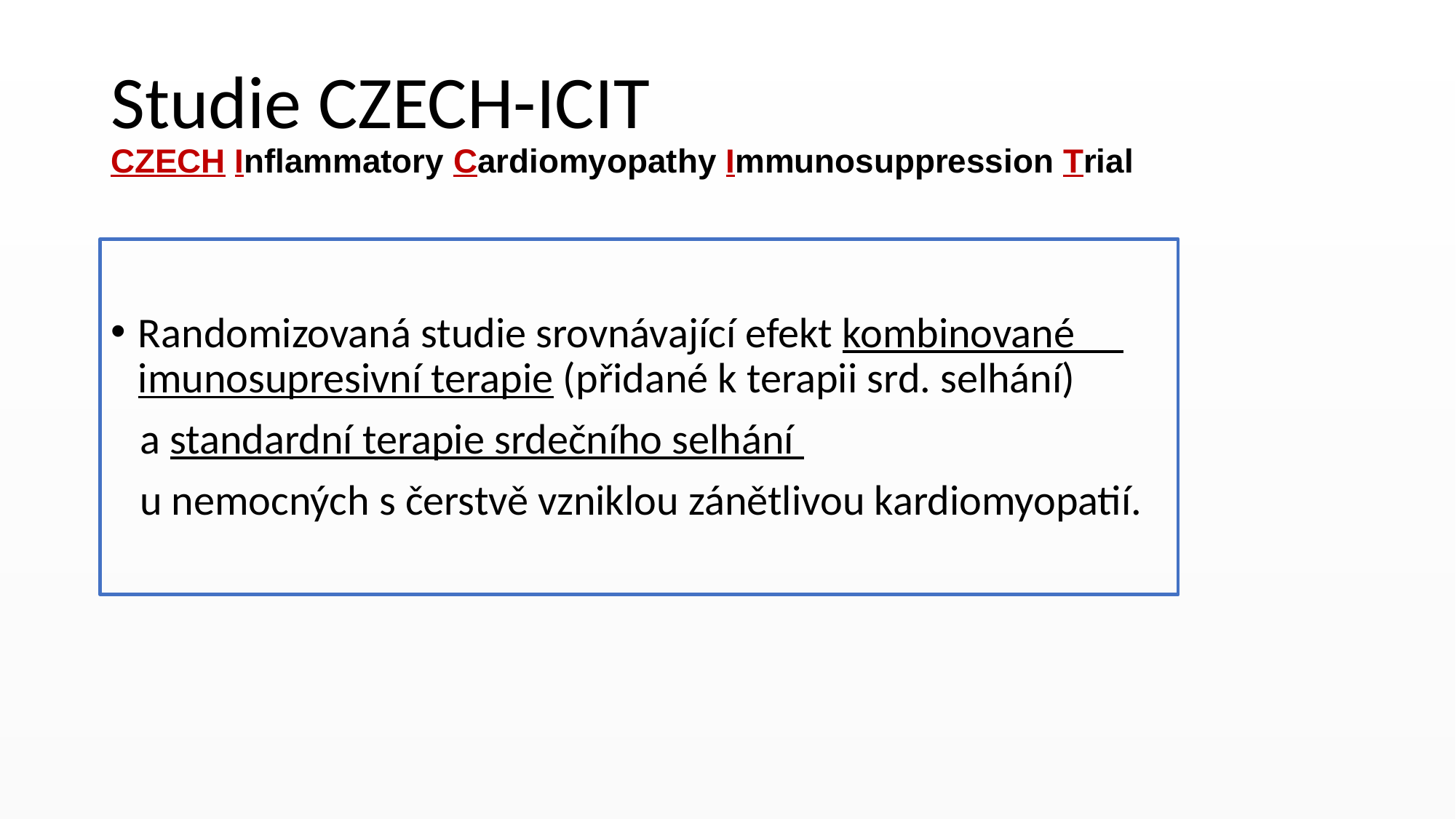

# Studie CZECH-ICIT CZECH Inflammatory Cardiomyopathy Immunosuppression Trial

Randomizovaná studie srovnávající efekt kombinované      imunosupresivní terapie (přidané k terapii srd. selhání)
   a standardní terapie srdečního selhání
   u nemocných s čerstvě vzniklou zánětlivou kardiomyopatií.